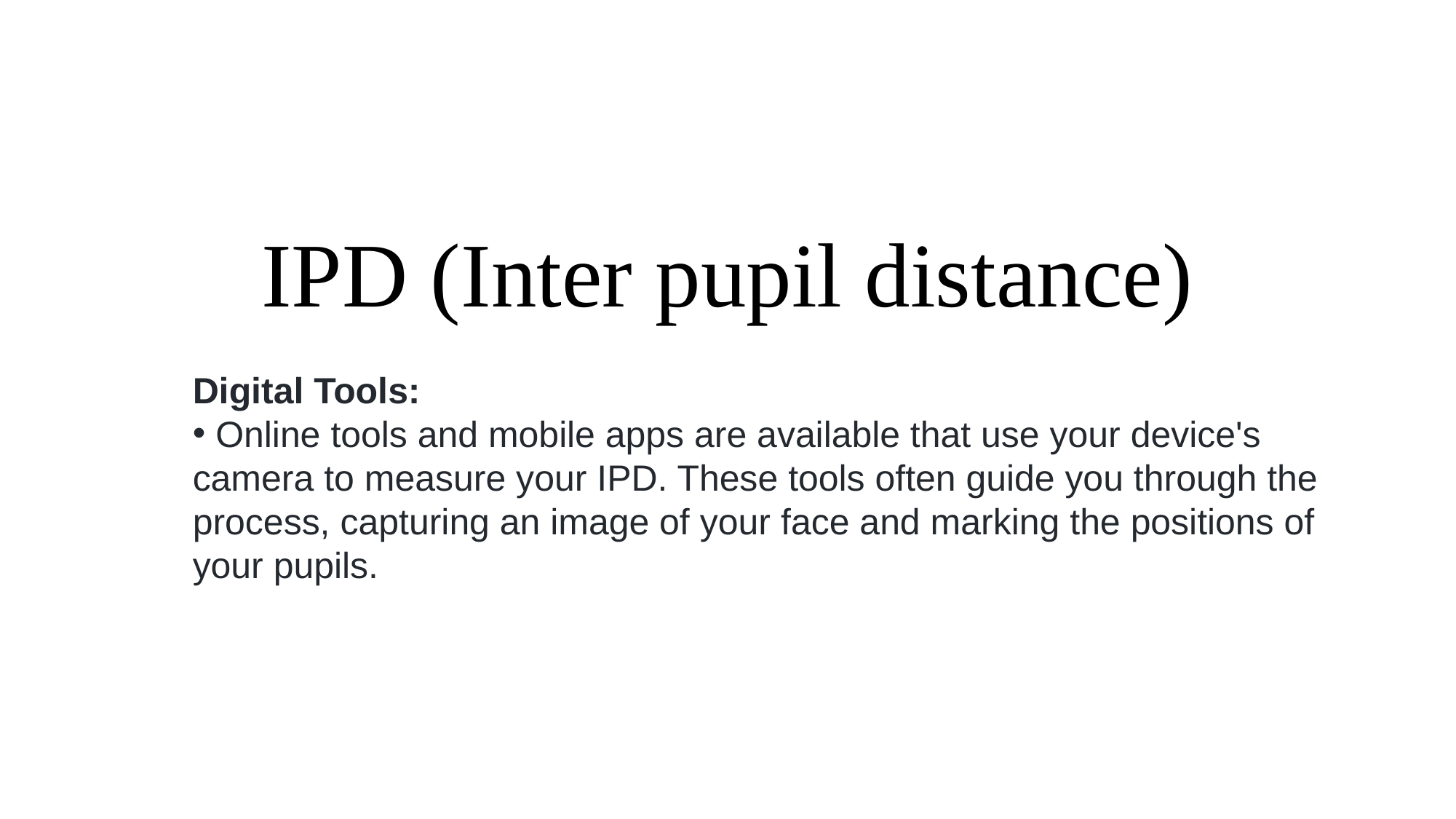

# IPD (Inter pupil distance)
Digital Tools:
 Online tools and mobile apps are available that use your device's camera to measure your IPD. These tools often guide you through the process, capturing an image of your face and marking the positions of your pupils.